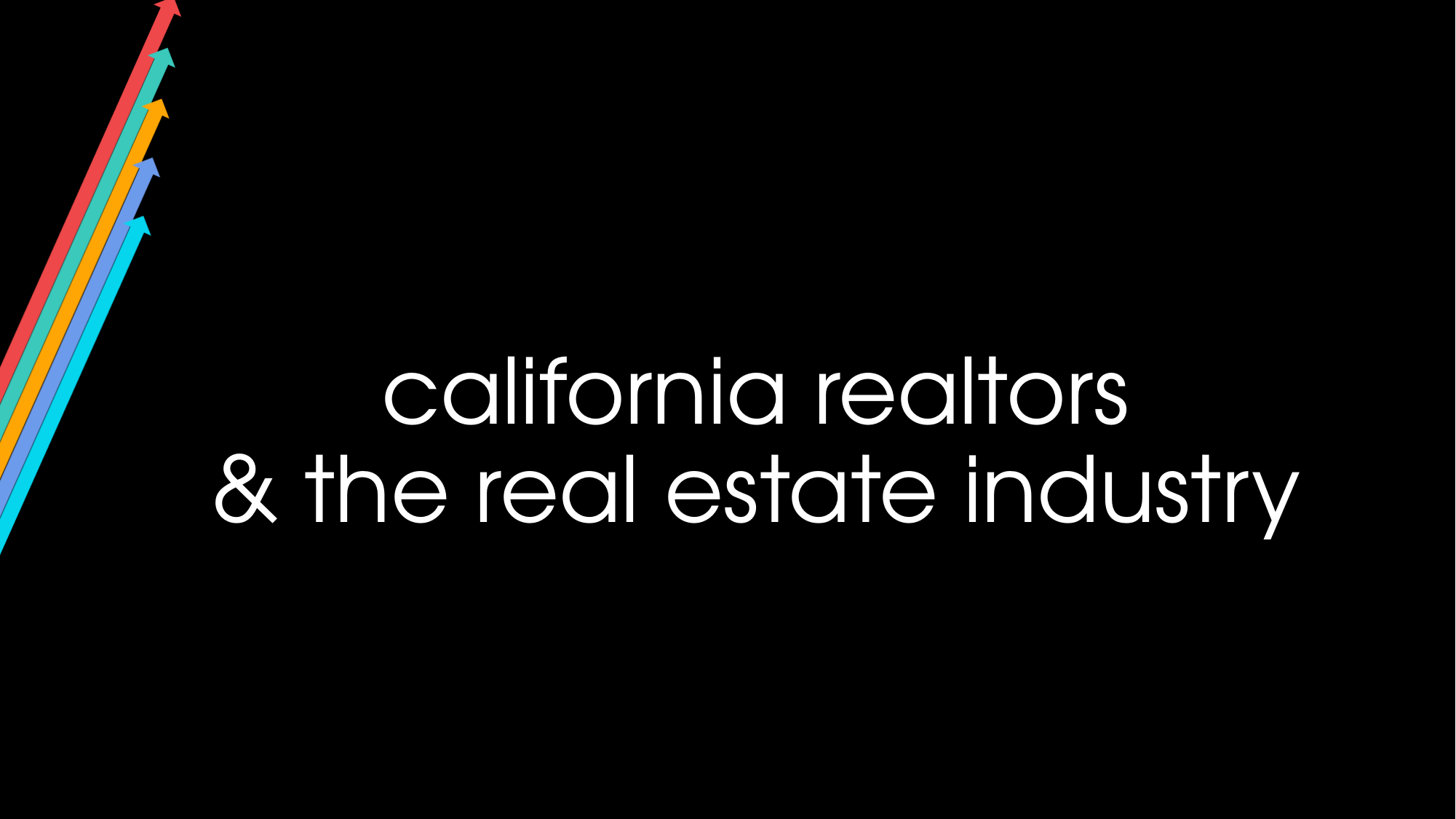

# california realtors & the real estate industry